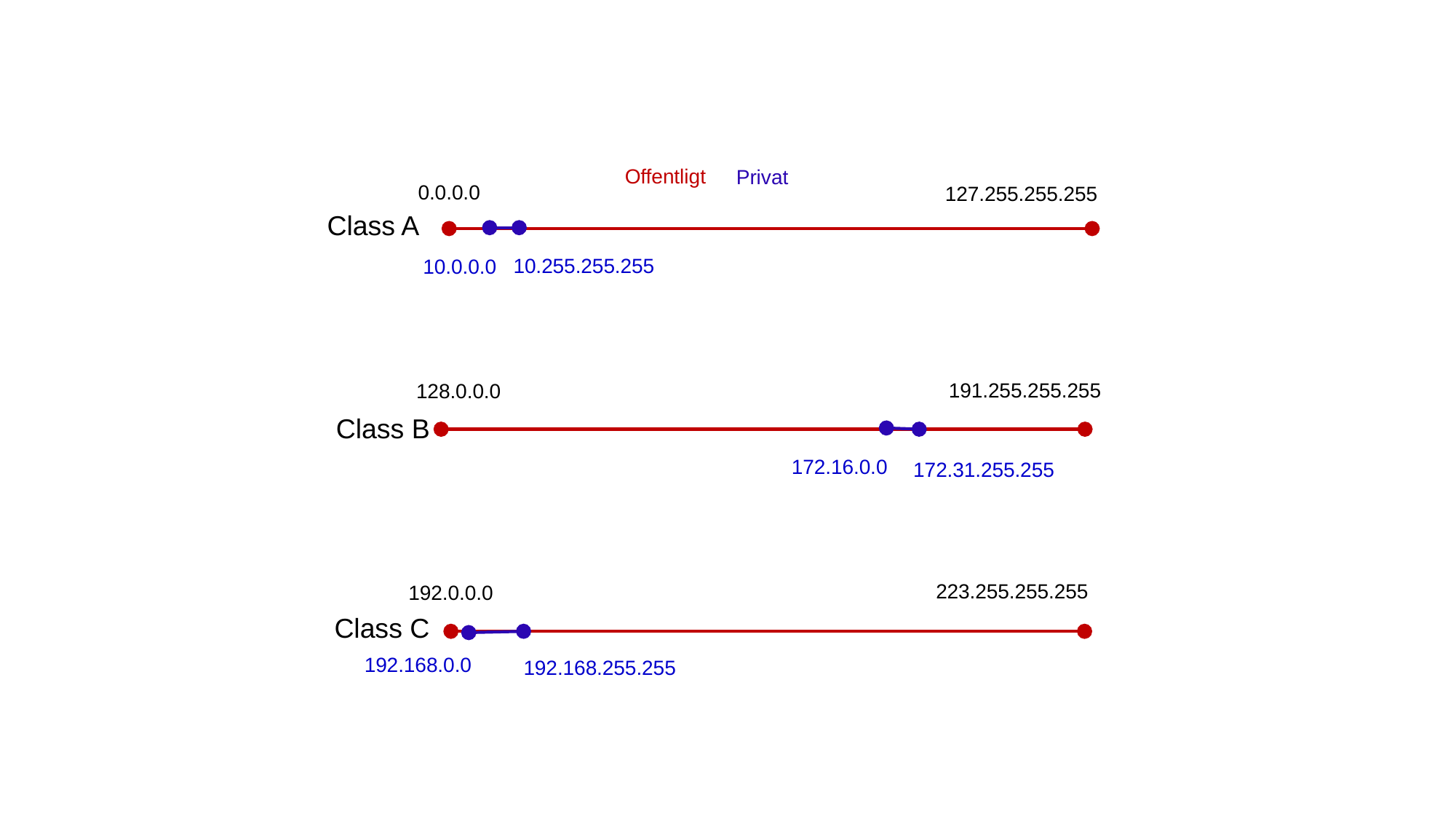

Offentligt
Privat
0.0.0.0
127.255.255.255
Class A
10.255.255.255
10.0.0.0
191.255.255.255
128.0.0.0
Class B
172.16.0.0
172.31.255.255
223.255.255.255
192.0.0.0
Class C
192.168.0.0
192.168.255.255